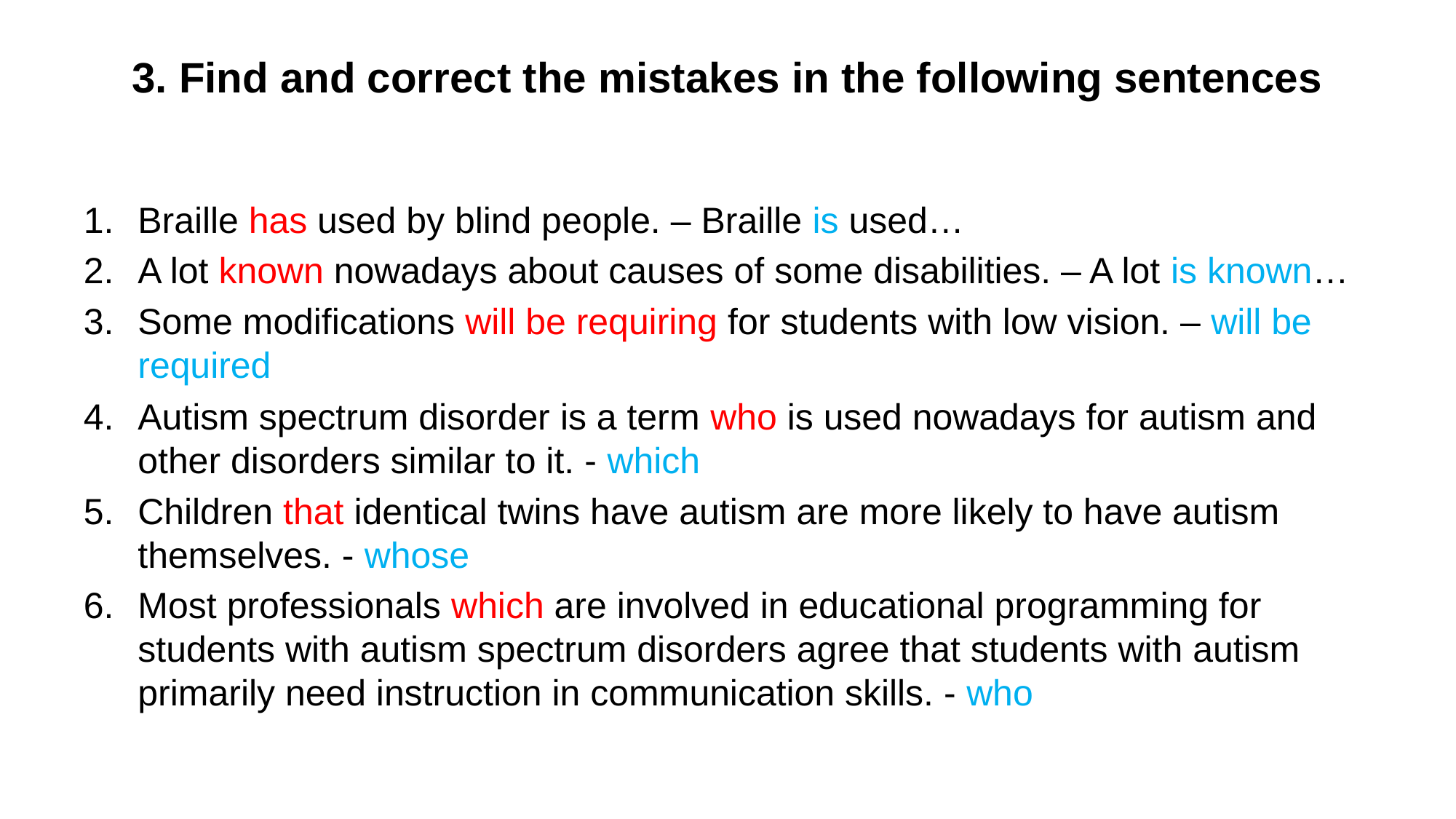

# 3. Find and correct the mistakes in the following sentences
Braille has used by blind people. – Braille is used…
A lot known nowadays about causes of some disabilities. – A lot is known…
Some modifications will be requiring for students with low vision. – will be required
Autism spectrum disorder is a term who is used nowadays for autism and other disorders similar to it. - which
Children that identical twins have autism are more likely to have autism themselves. - whose
Most professionals which are involved in educational programming for students with autism spectrum disorders agree that students with autism primarily need instruction in communication skills. - who